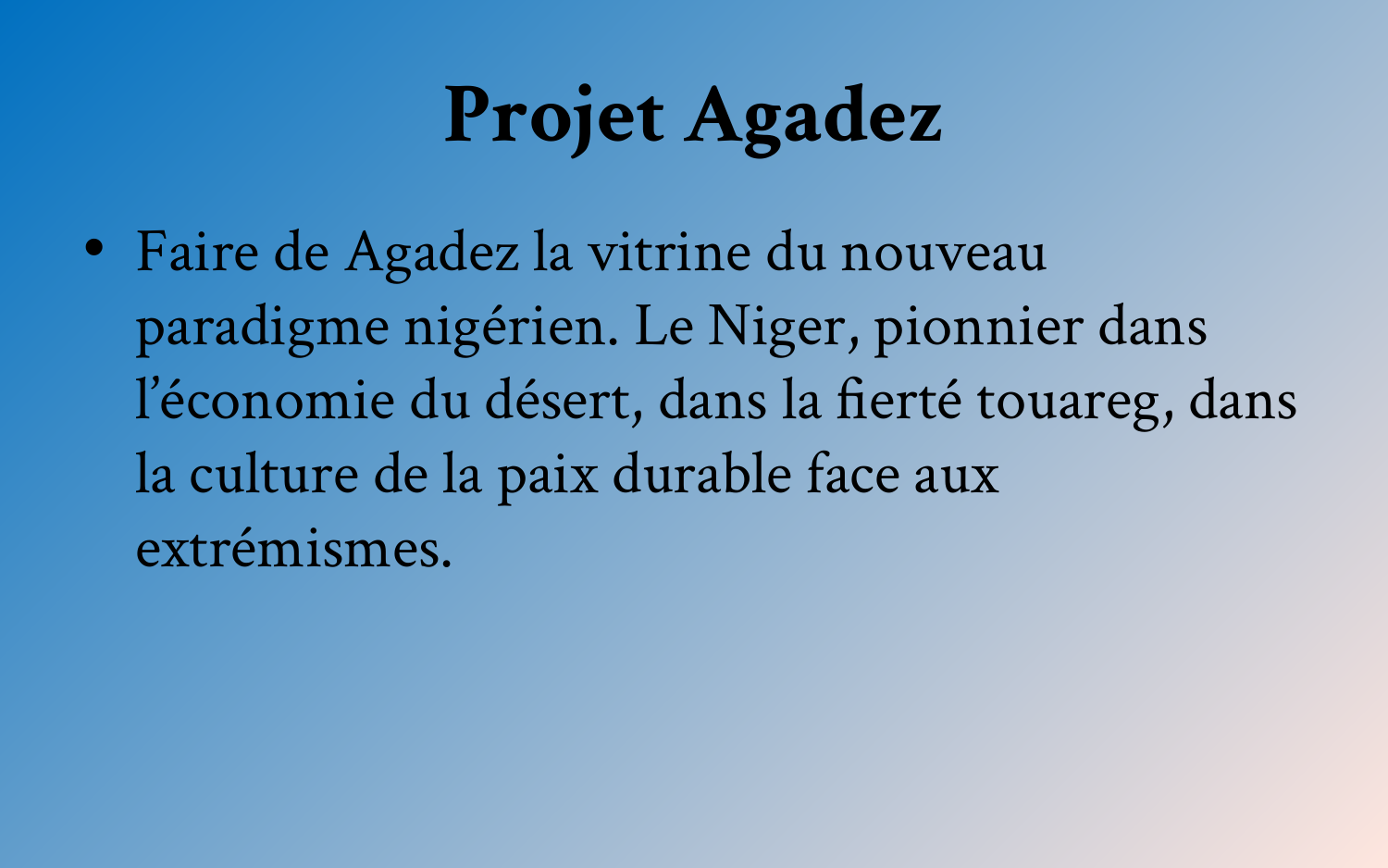

# Projet Agadez
Faire de Agadez la vitrine du nouveau paradigme nigérien. Le Niger, pionnier dans l’économie du désert, dans la fierté touareg, dans la culture de la paix durable face aux extrémismes.